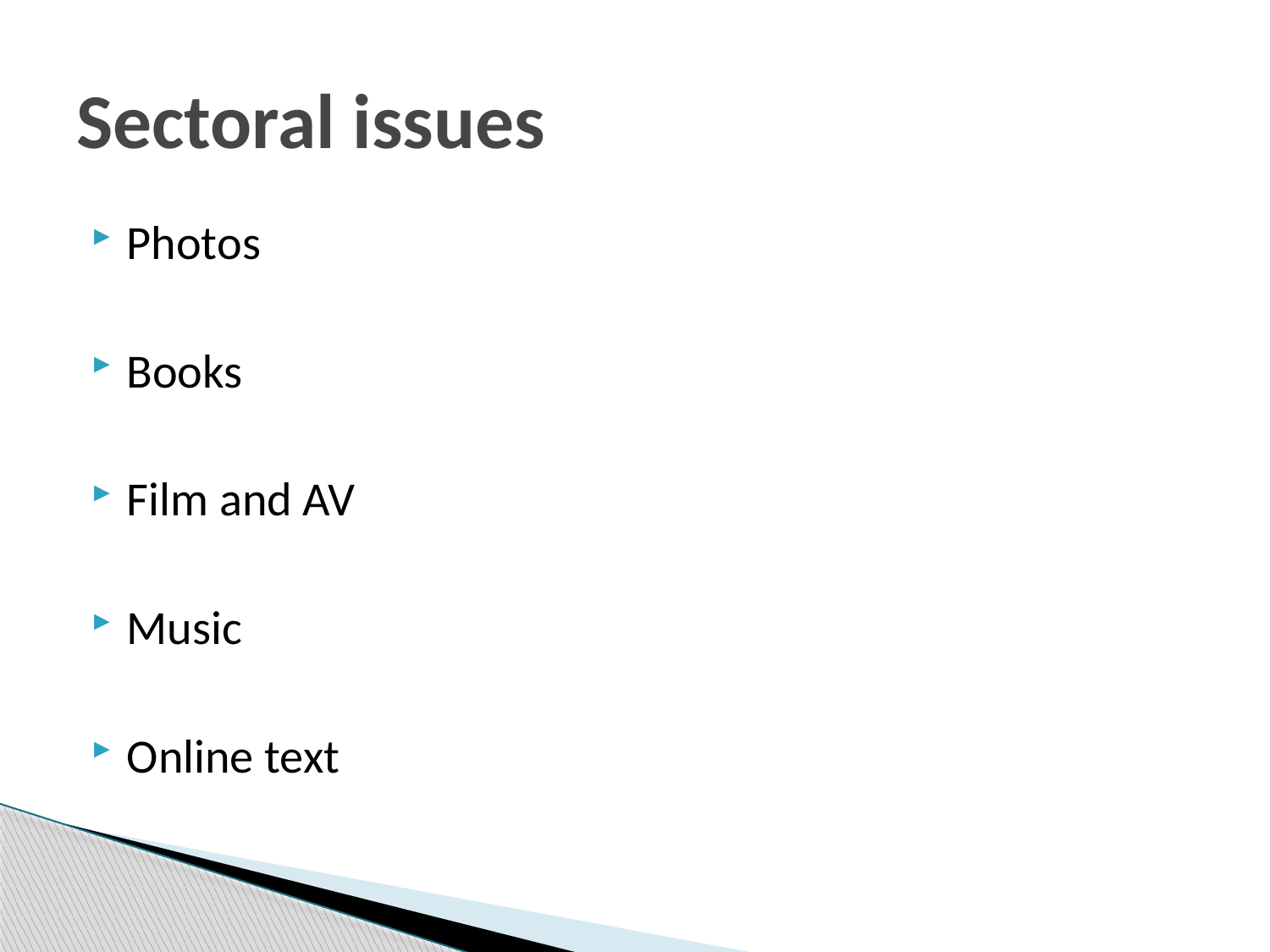

# Sectoral issues
Photos

Books

Film and AV

Music

Online text